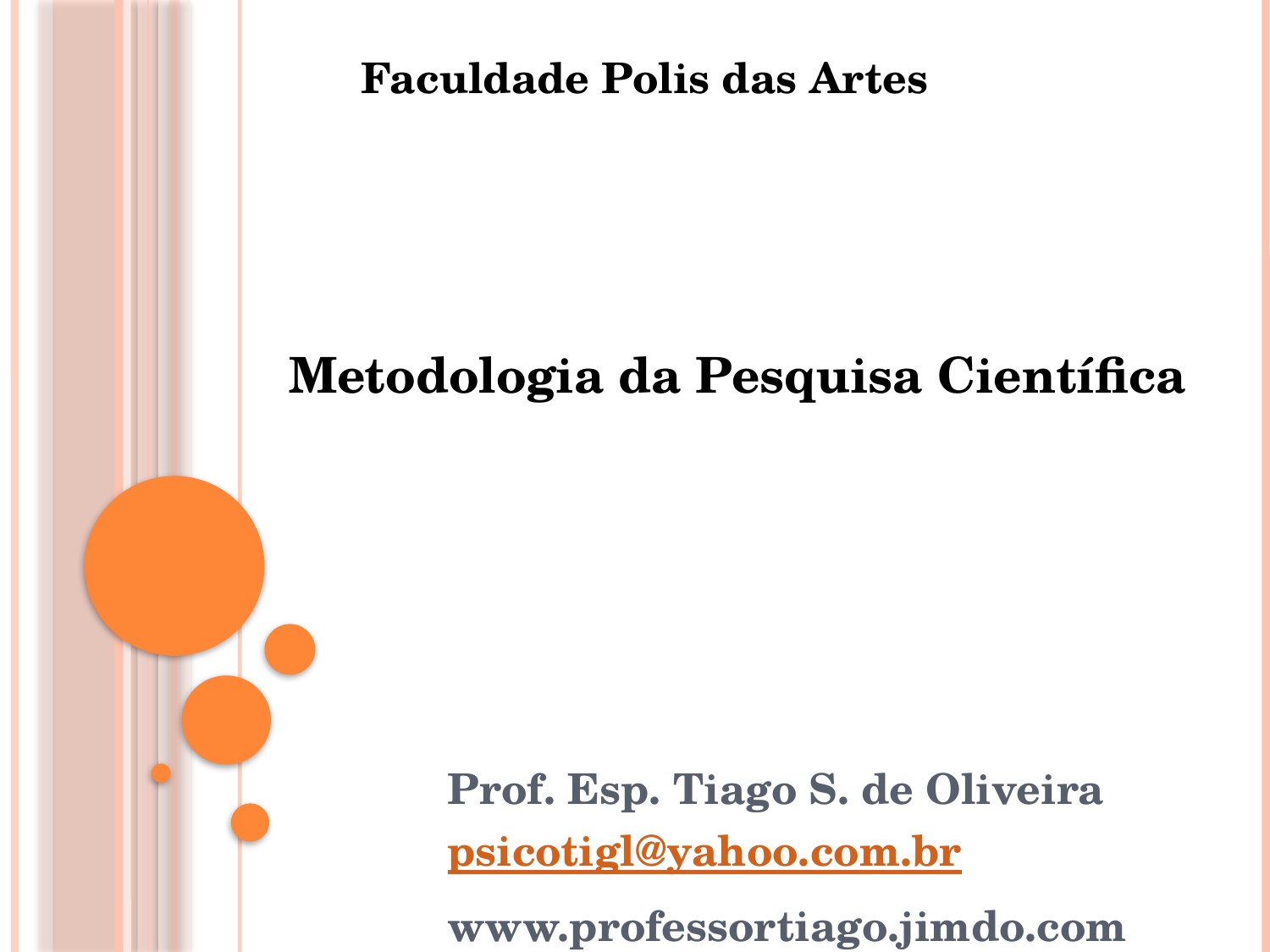

Faculdade Polis das Artes
Metodologia da Pesquisa Científica

Prof. Esp. Tiago S. de Oliveira
psicotigl@yahoo.com.br
www.professortiago.jimdo.com